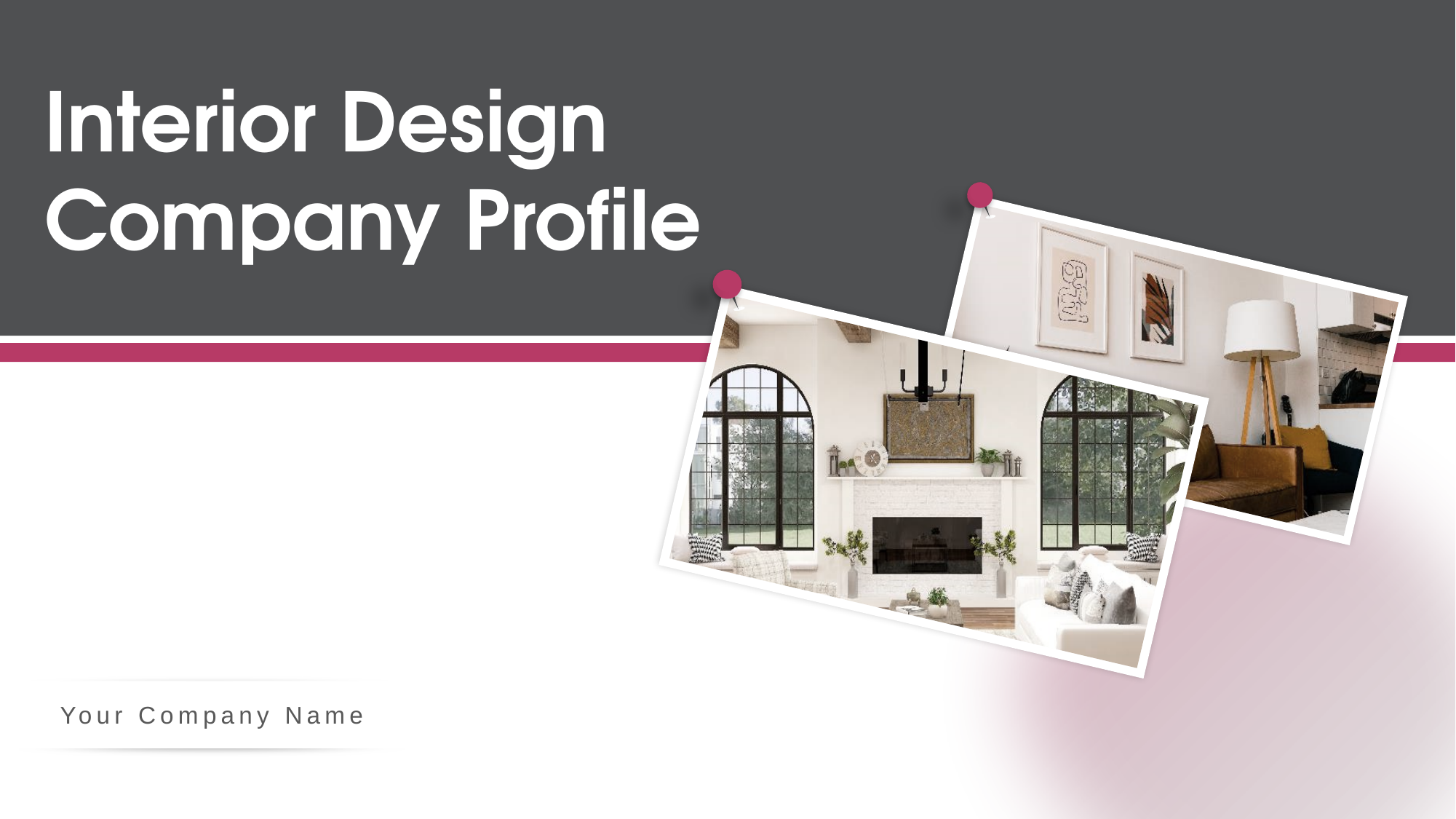

# Interior Design Company Profile
Your Company Name